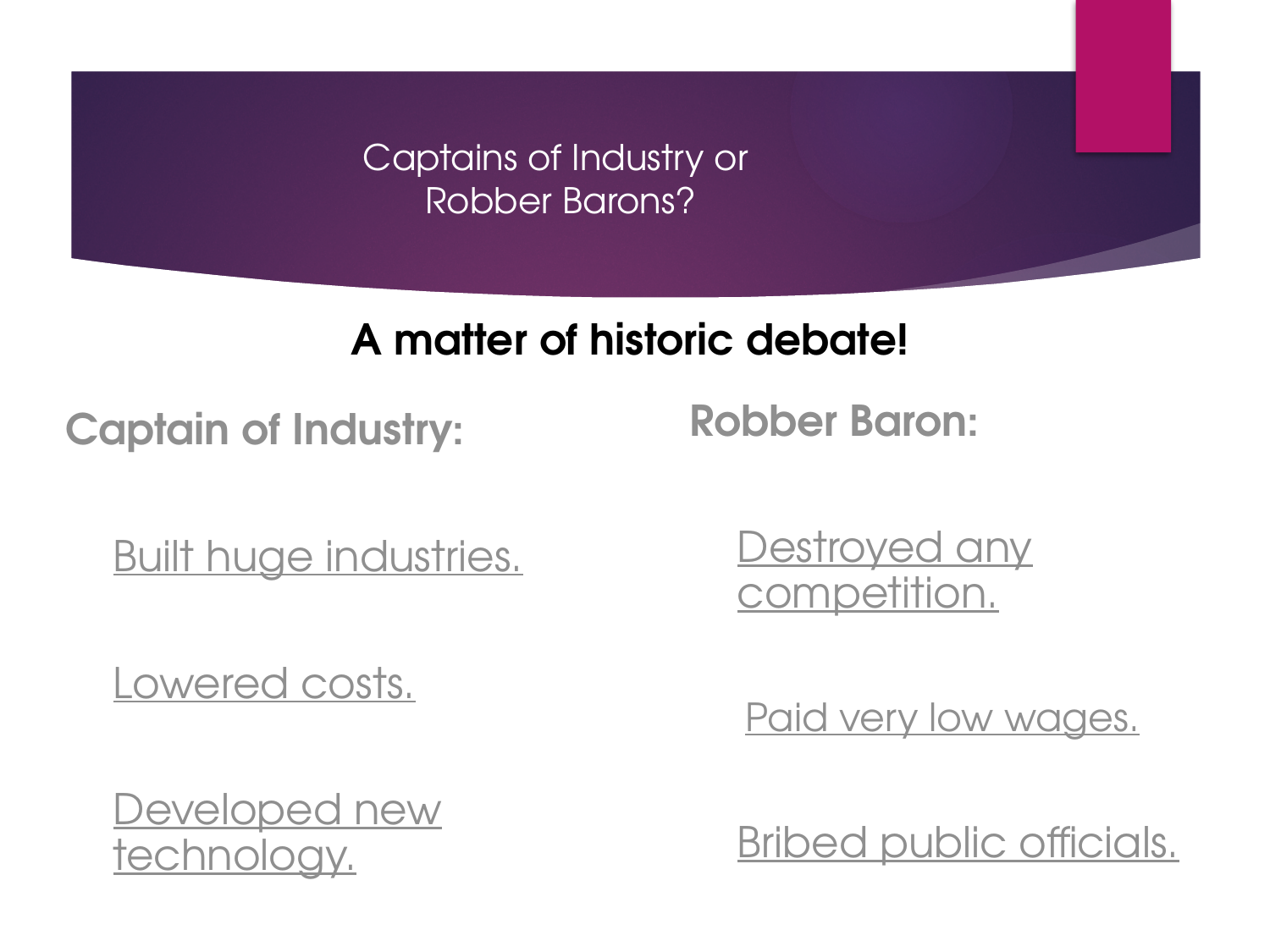

# Captains of Industry or Robber Barons?
A matter of historic debate!
Robber Baron:

	Destroyed any competition.

Paid very low wages.

	Bribed public officials.

Captain of Industry:

	Built huge industries.

	Lowered costs.

	Developed new technology.